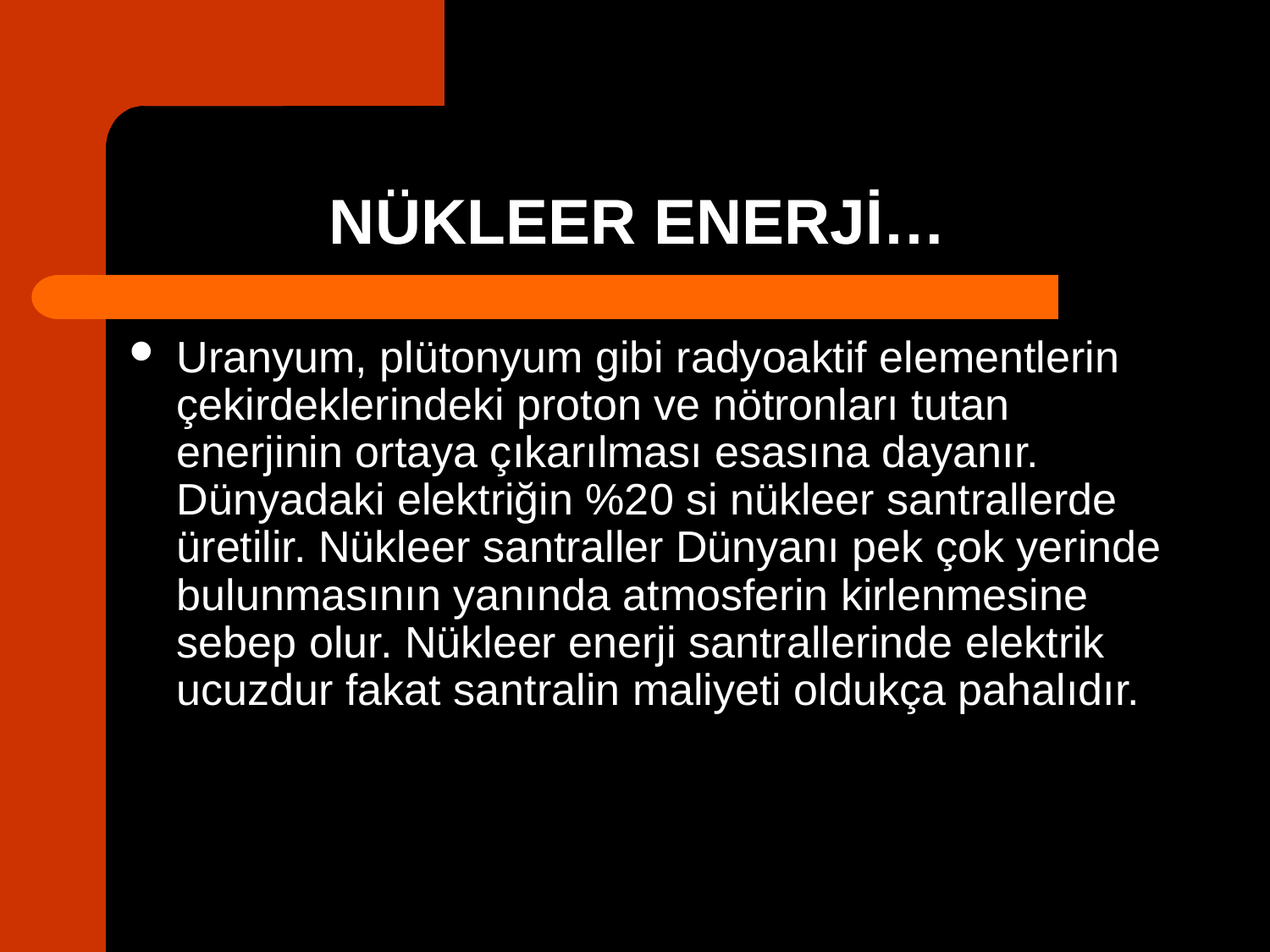

# NÜKLEER ENERJİ…
Uranyum, plütonyum gibi radyoaktif elementlerin çekirdeklerindeki proton ve nötronları tutan enerjinin ortaya çıkarılması esasına dayanır. Dünyadaki elektriğin %20 si nükleer santrallerde üretilir. Nükleer santraller Dünyanı pek çok yerinde bulunmasının yanında atmosferin kirlenmesine sebep olur. Nükleer enerji santrallerinde elektrik ucuzdur fakat santralin maliyeti oldukça pahalıdır.